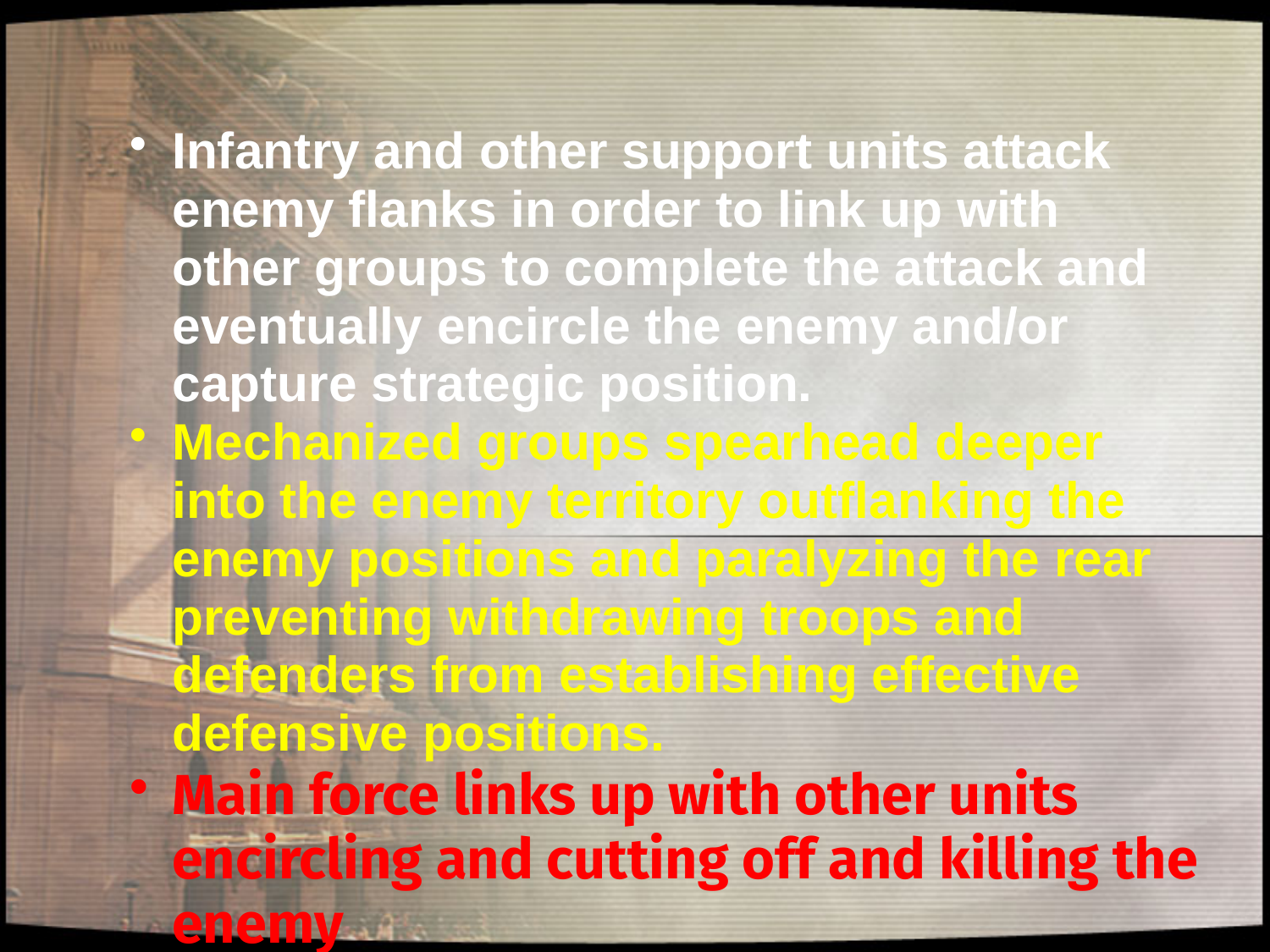

Infantry and other support units attack enemy flanks in order to link up with other groups to complete the attack and eventually encircle the enemy and/or capture strategic position.
Mechanized groups spearhead deeper into the enemy territory outflanking the enemy positions and paralyzing the rear preventing withdrawing troops and defenders from establishing effective defensive positions.
Main force links up with other units encircling and cutting off and killing the enemy